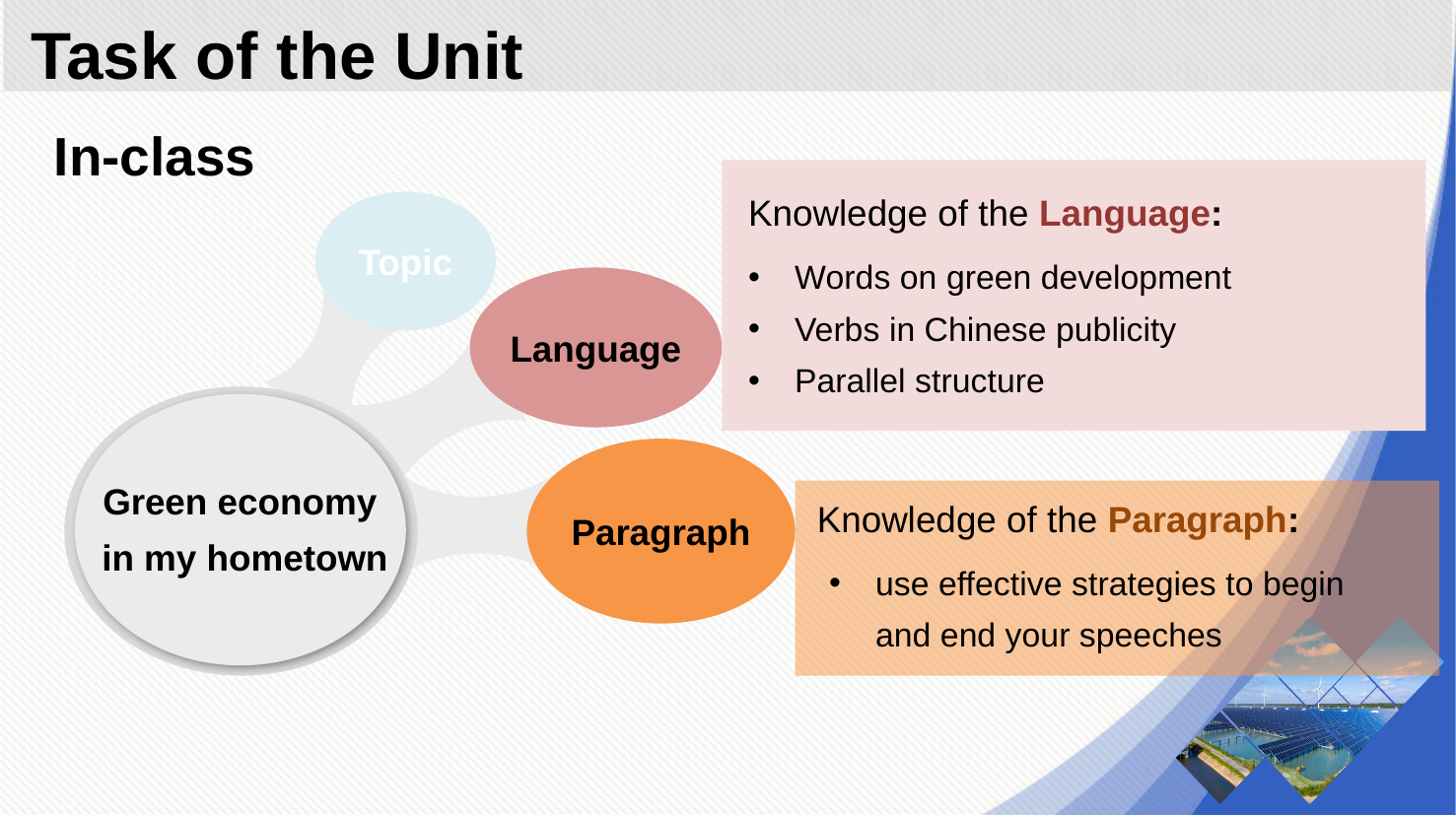

Task of the Unit
In-class

Knowledge of the Language:
Topic
Words on green development
Verbs in Chinese publicity
Parallel structure
Language

Paragraph
Green economy
in my hometown

Knowledge of the Paragraph:
use effective strategies to begin and end your speeches